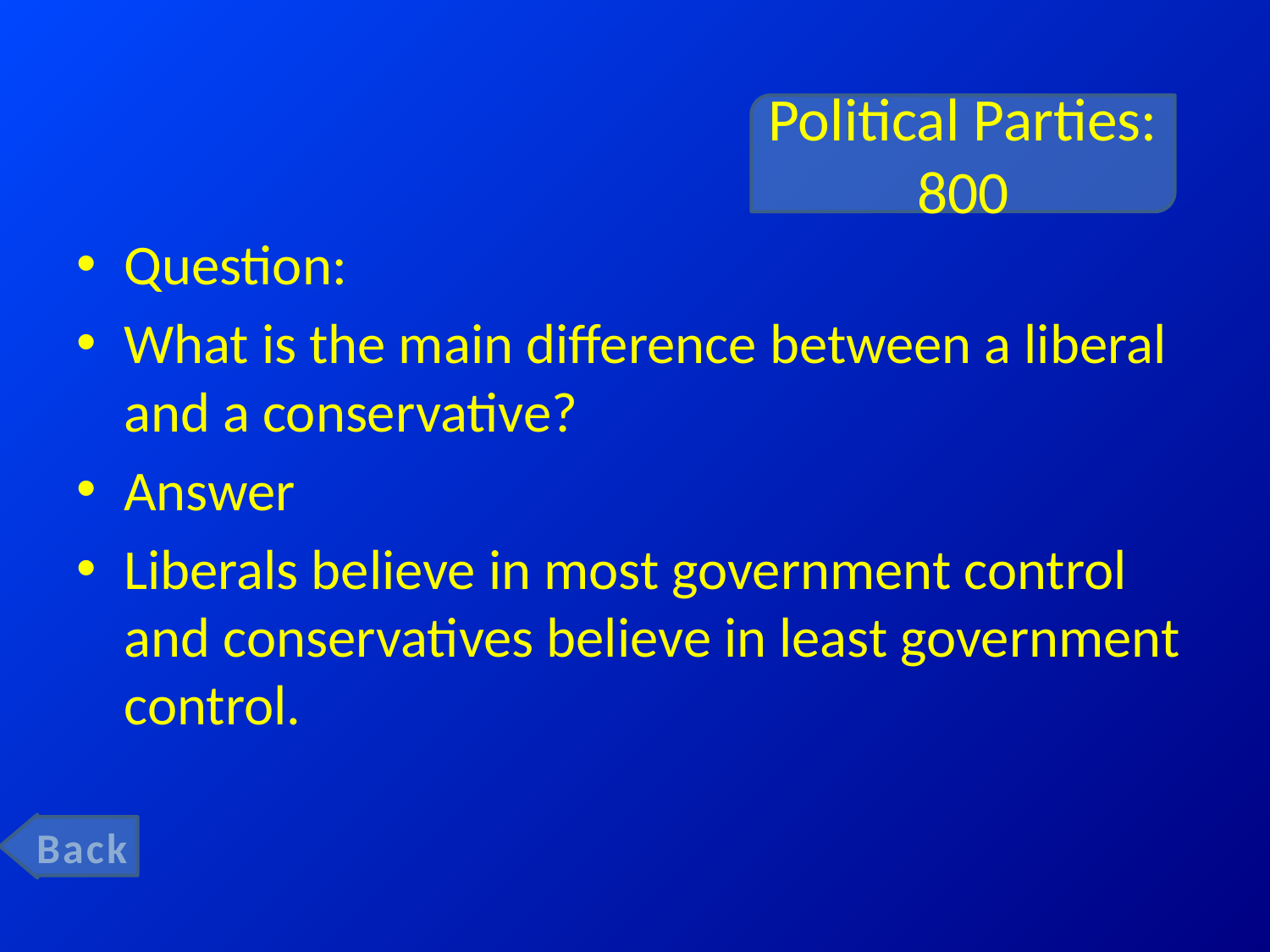

# Political Parties: 800

Question:
What is the main difference between a liberal and a conservative?
Answer
Liberals believe in most government control and conservatives believe in least government control.

Back